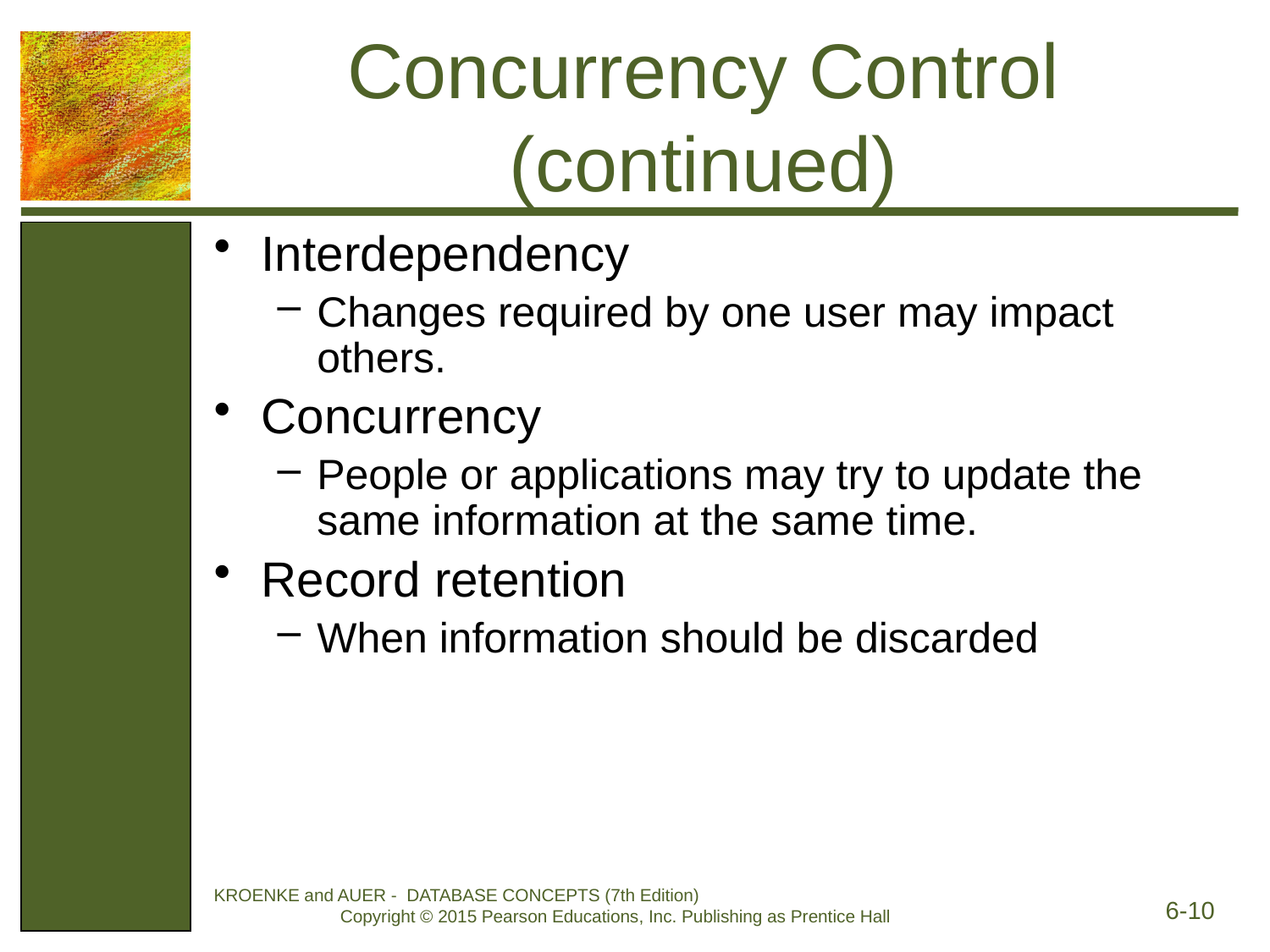

# Concurrency Control (continued)
Interdependency
Changes required by one user may impact others.
Concurrency
People or applications may try to update the same information at the same time.
Record retention
When information should be discarded
KROENKE and AUER -  DATABASE CONCEPTS (7th Edition)                                                                     Copyright © 2015 Pearson Educations, Inc. Publishing as Prentice Hall
6-10